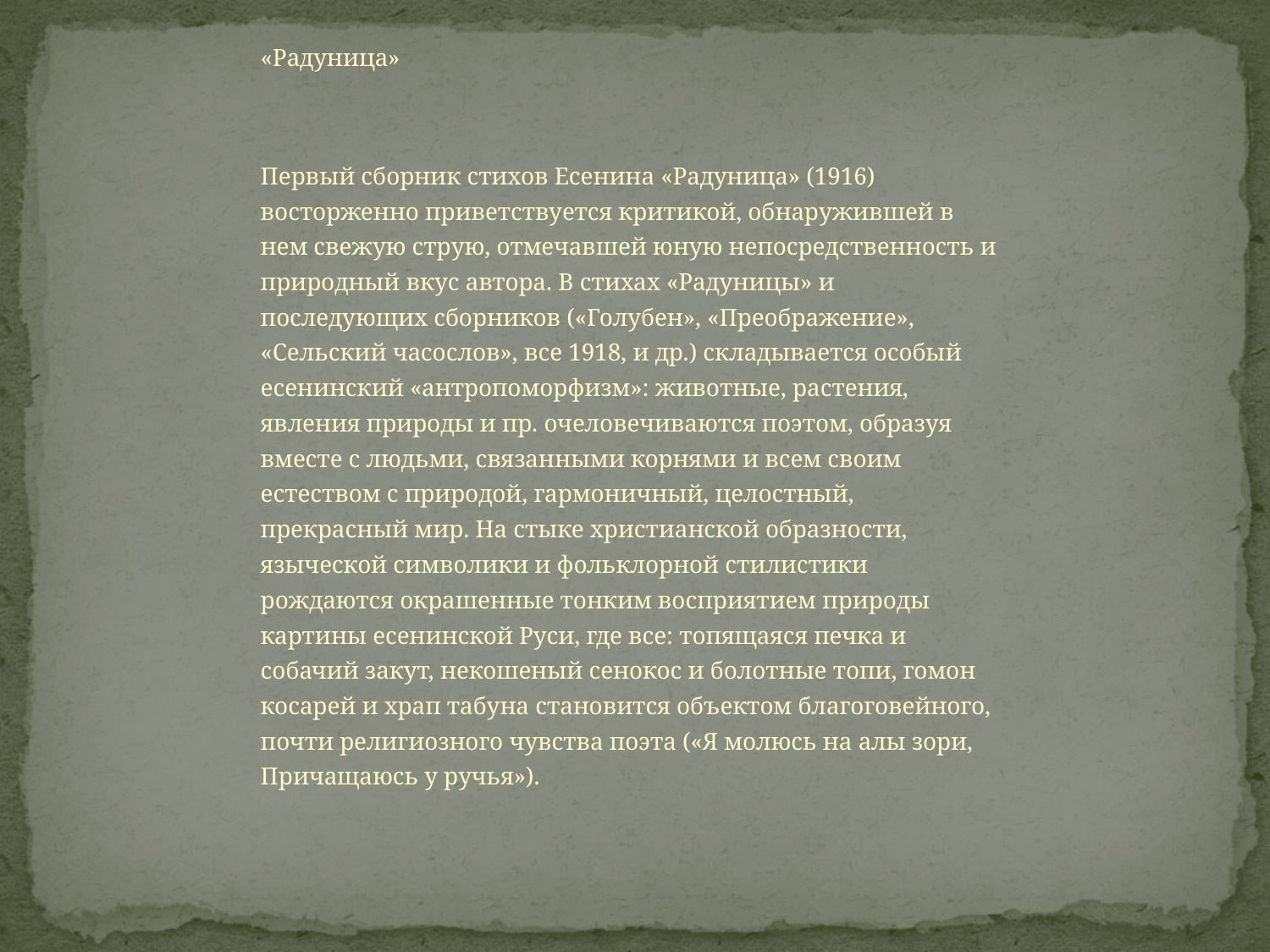

«Радуница»

Первый сборник стихов Есенина «Радуница» (1916) восторженно приветствуется критикой, обнаружившей в нем свежую струю, отмечавшей юную непосредственность и природный вкус автора. В стихах «Радуницы» и последующих сборников («Голубен», «Преображение», «Сельский часослов», все 1918, и др.) складывается особый есенинский «антропоморфизм»: животные, растения, явления природы и пр. очеловечиваются поэтом, образуя вместе с людьми, связанными корнями и всем своим естеством с природой, гармоничный, целостный, прекрасный мир. На стыке христианской образности, языческой символики и фольклорной стилистики рождаются окрашенные тонким восприятием природы картины есенинской Руси, где все: топящаяся печка и собачий закут, некошеный сенокос и болотные топи, гомон косарей и храп табуна становится объектом благоговейного, почти религиозного чувства поэта («Я молюсь на алы зори, Причащаюсь у ручья»).